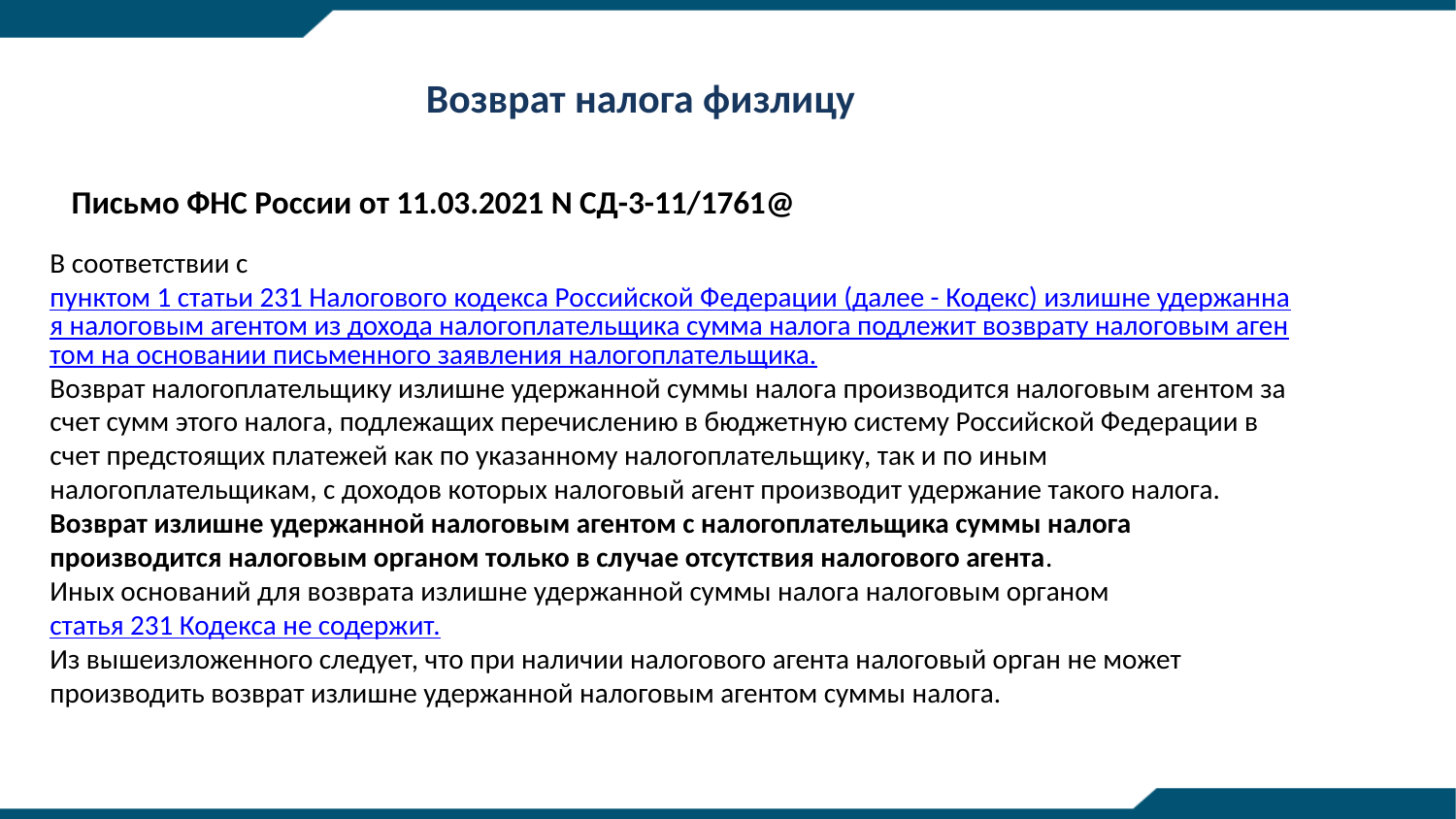

Возврат налога физлицу
Письмо ФНС России от 11.03.2021 N СД-3-11/1761@
В соответствии с пунктом 1 статьи 231 Налогового кодекса Российской Федерации (далее - Кодекс) излишне удержанная налоговым агентом из дохода налогоплательщика сумма налога подлежит возврату налоговым агентом на основании письменного заявления налогоплательщика.
Возврат налогоплательщику излишне удержанной суммы налога производится налоговым агентом за счет сумм этого налога, подлежащих перечислению в бюджетную систему Российской Федерации в счет предстоящих платежей как по указанному налогоплательщику, так и по иным налогоплательщикам, с доходов которых налоговый агент производит удержание такого налога.
Возврат излишне удержанной налоговым агентом с налогоплательщика суммы налога производится налоговым органом только в случае отсутствия налогового агента.
Иных оснований для возврата излишне удержанной суммы налога налоговым органом статья 231 Кодекса не содержит.
Из вышеизложенного следует, что при наличии налогового агента налоговый орган не может производить возврат излишне удержанной налоговым агентом суммы налога.